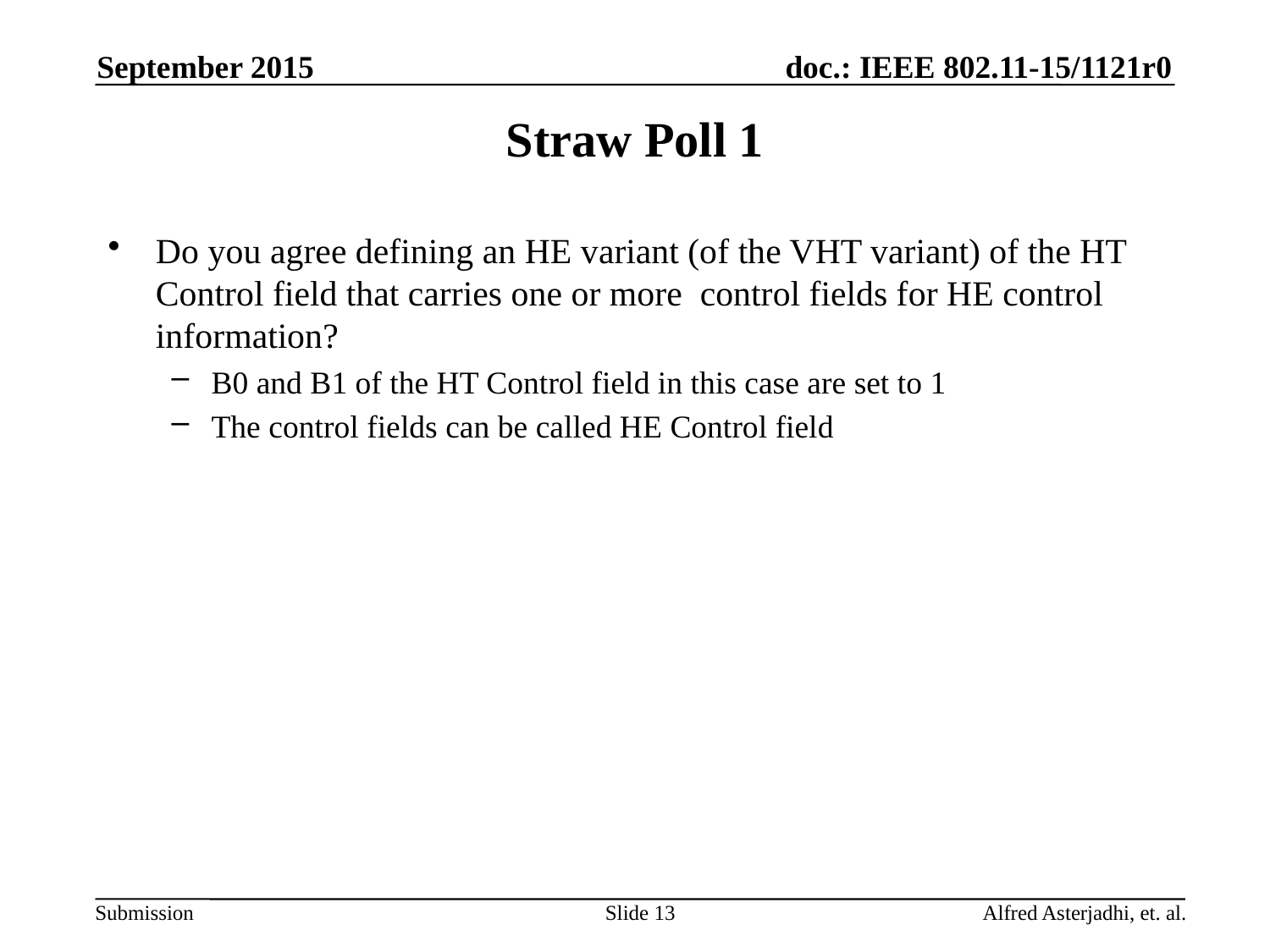

September 2015
# Straw Poll 1
Do you agree defining an HE variant (of the VHT variant) of the HT Control field that carries one or more  control fields for HE control information?
B0 and B1 of the HT Control field in this case are set to 1
The control fields can be called HE Control field

Slide 13
Alfred Asterjadhi, et. al.